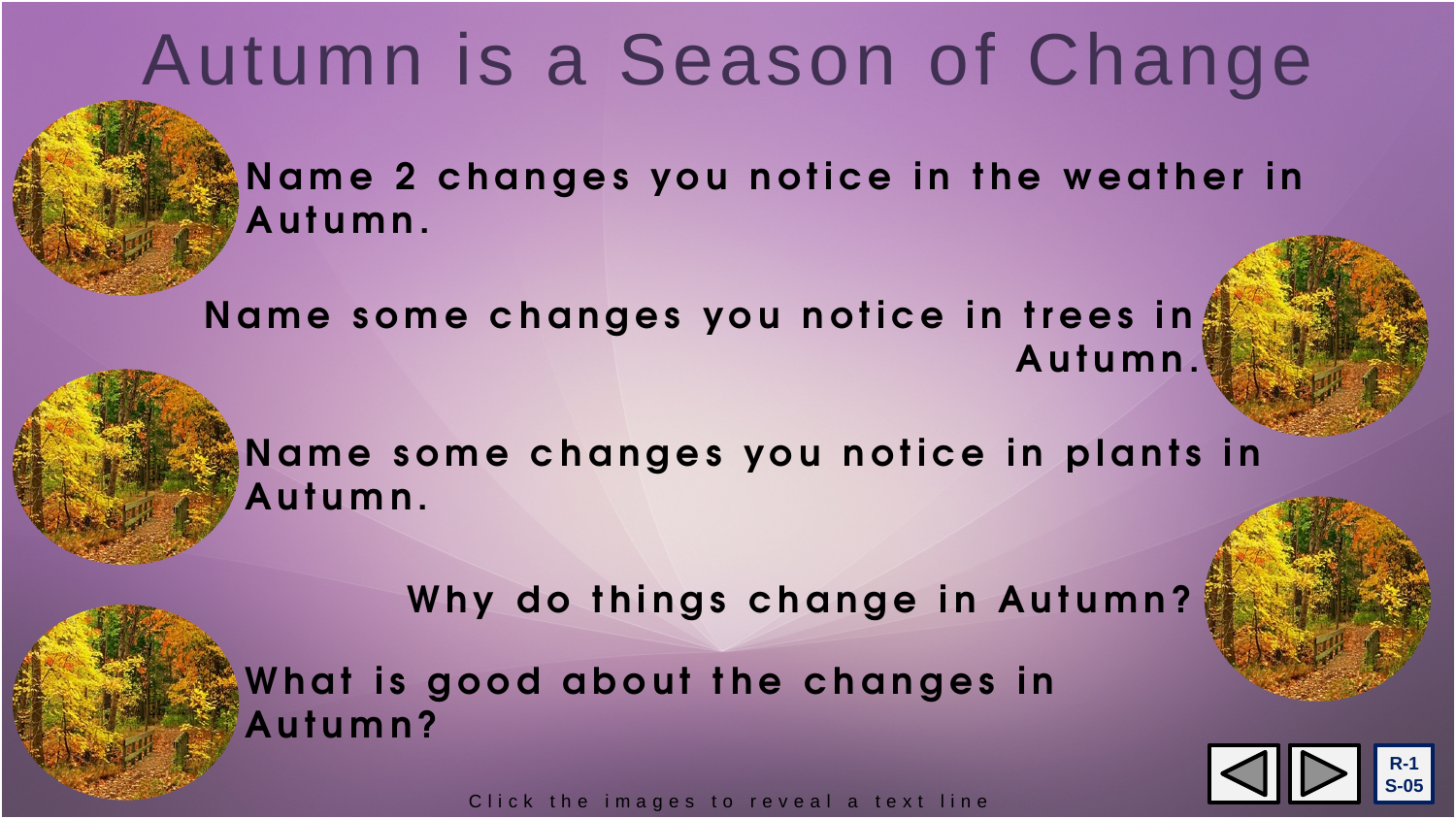

Autumn is a Season of Change

Name 2 changes you notice in the weather in Autumn.

Name some changes you notice in trees in Autumn.

Name some changes you notice in plants in Autumn.

Why do things change in Autumn?

What is good about the changes in Autumn?

R-1
S-05
Click the images to reveal a text line